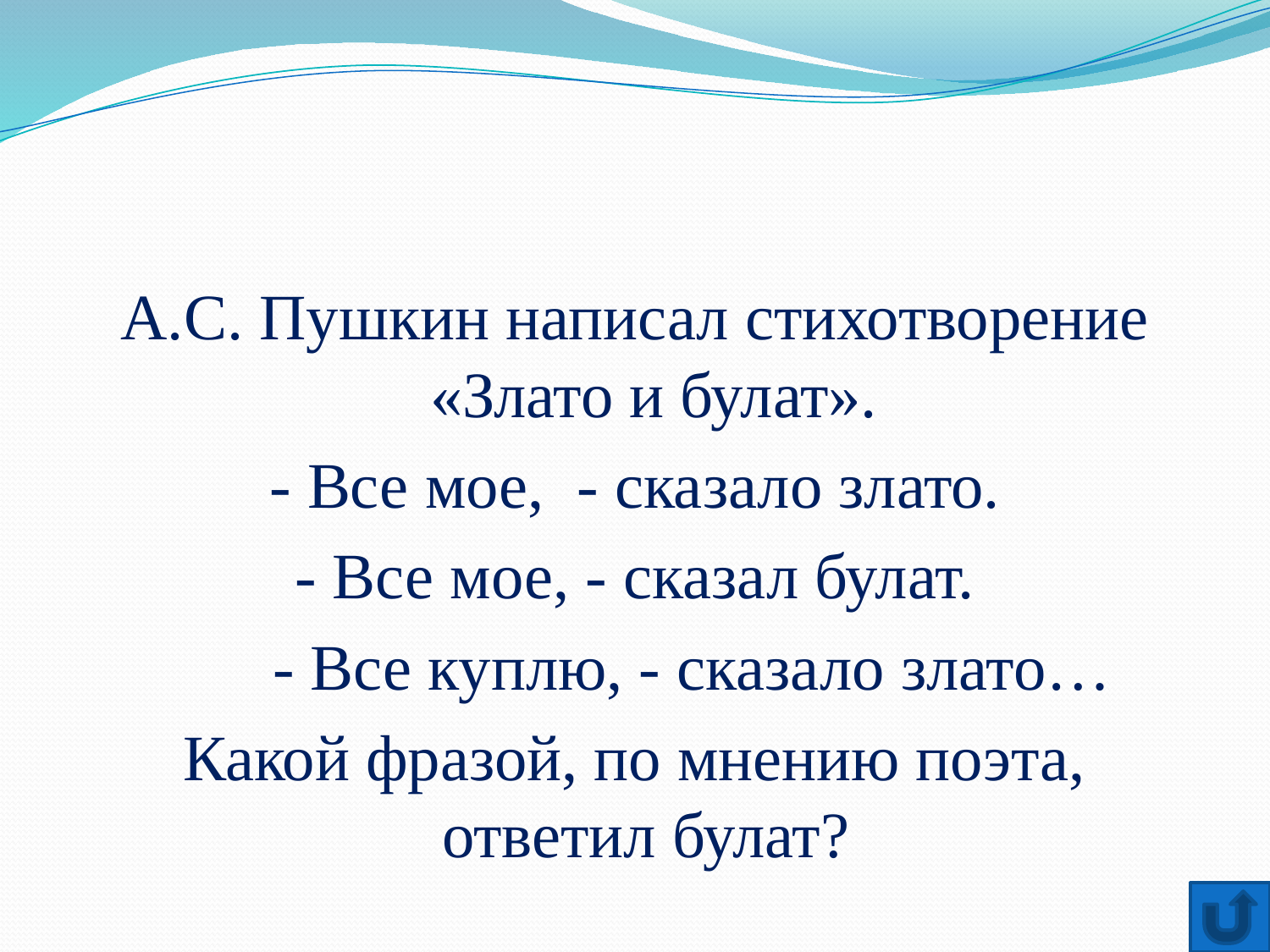

А.С. Пушкин написал стихотворение «Злато и булат».
- Все мое,  - сказало злато.
- Все мое, - сказал булат.
       - Все куплю, - сказало злато…
Какой фразой, по мнению поэта, ответил булат?